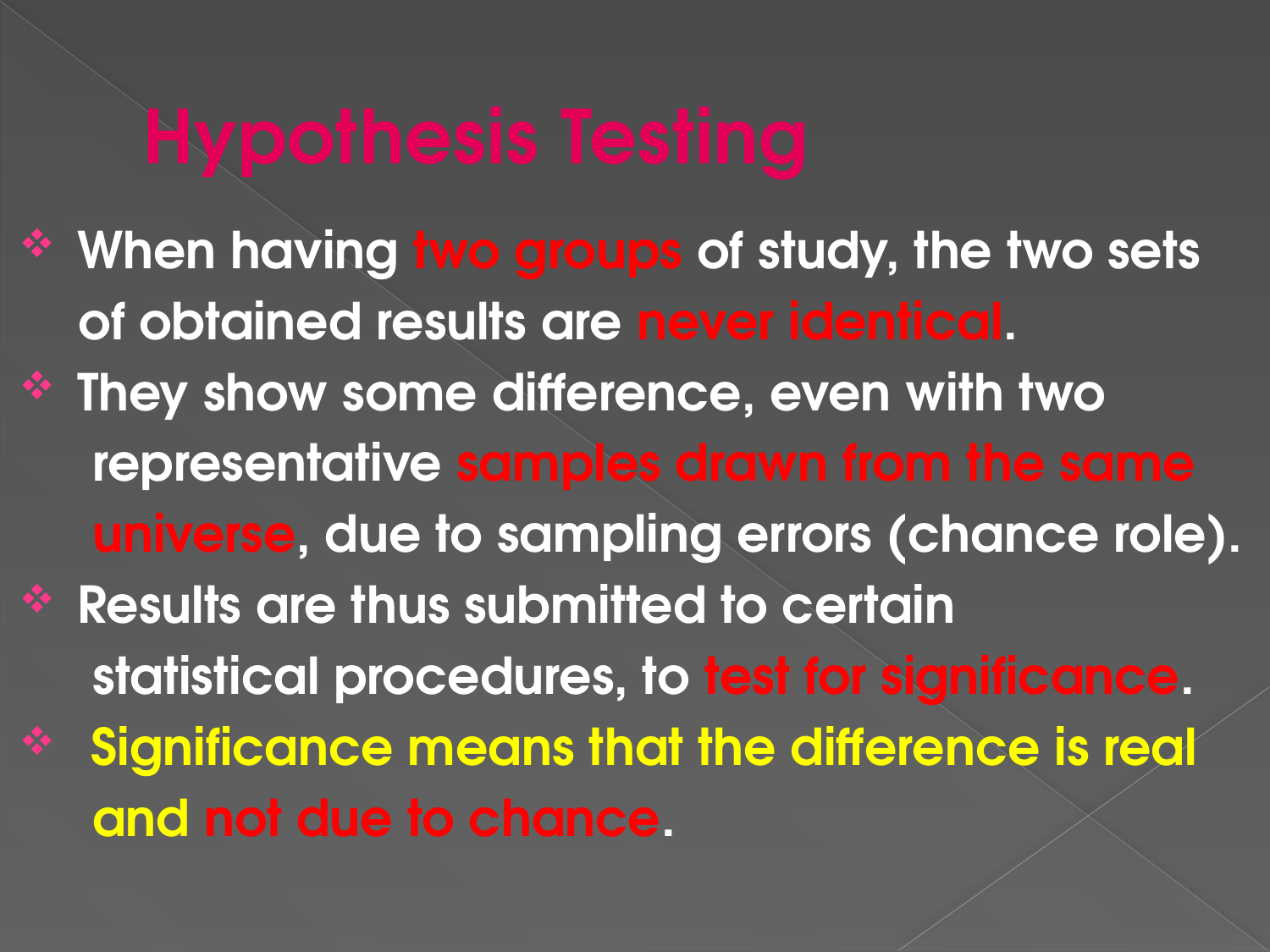

# Hypothesis Testing
When having two groups of study, the two sets
    of obtained results are never identical.
They show some difference, even with two
     representative samples drawn from the same
     universe, due to sampling errors (chance role).
Results are thus submitted to certain
     statistical procedures, to test for significance.
 Significance means that the difference is real
     and not due to chance.